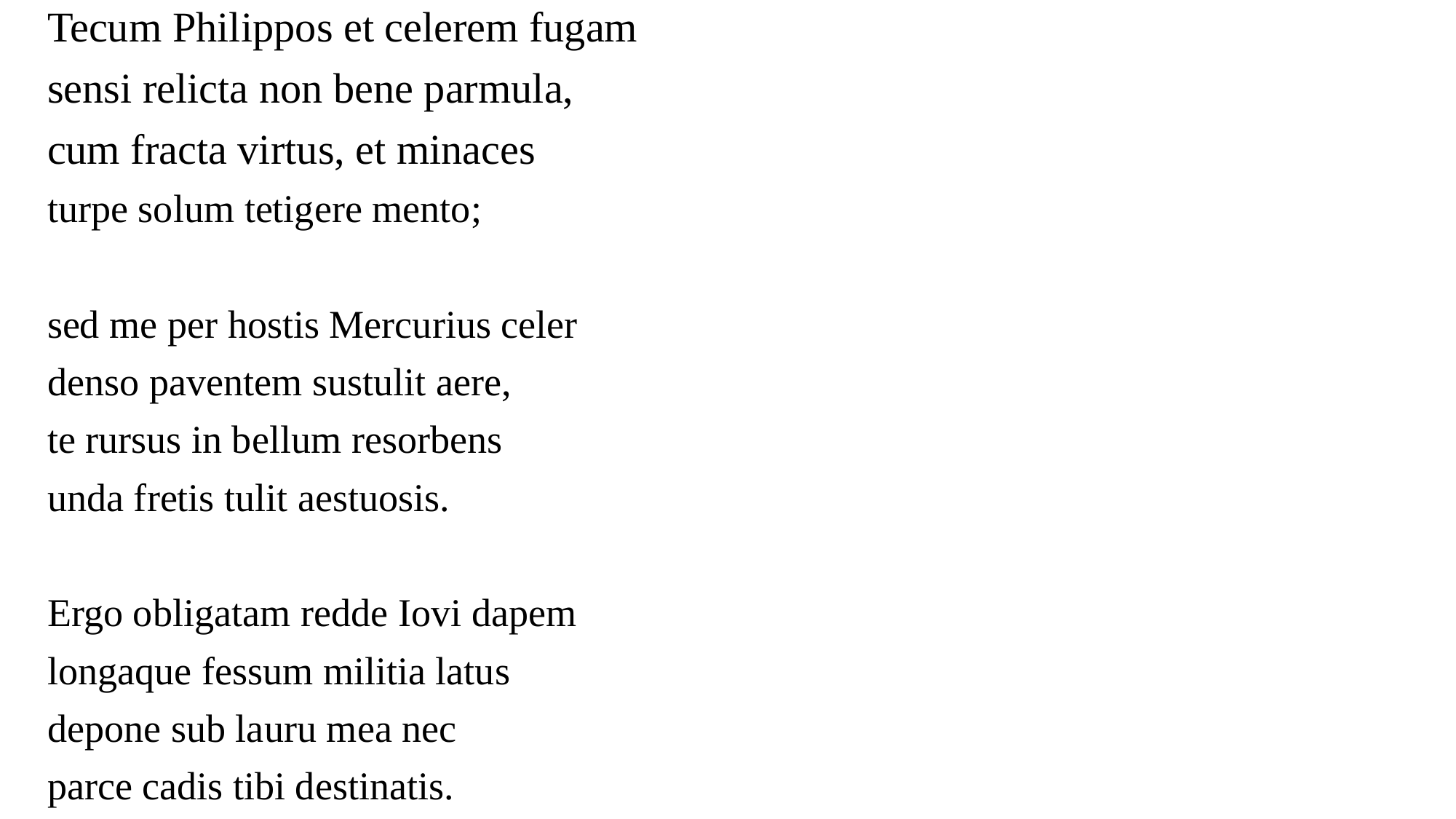

Tecum Philippos et celerem fugam
sensi relicta non bene parmula,
cum fracta virtus, et minaces
turpe solum tetigere mento;

sed me per hostis Mercurius celer
denso paventem sustulit aere,
te rursus in bellum resorbens
unda fretis tulit aestuosis.

Ergo obligatam redde Iovi dapem
longaque fessum militia latus
depone sub lauru mea nec
parce cadis tibi destinatis.